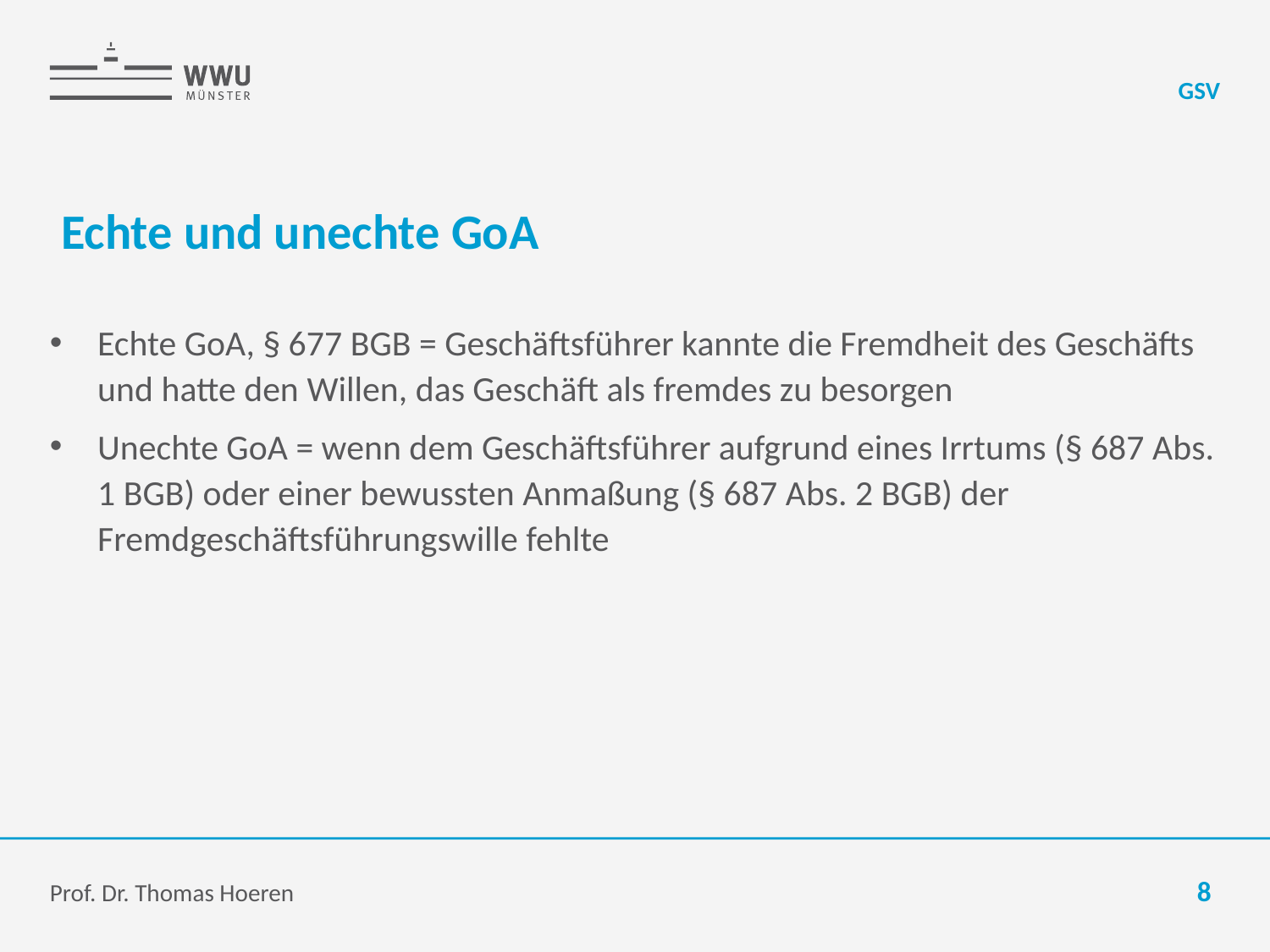

GSV
# Echte und unechte GoA
Echte GoA, § 677 BGB = Geschäftsführer kannte die Fremdheit des Geschäfts und hatte den Willen, das Geschäft als fremdes zu besorgen
Unechte GoA = wenn dem Geschäftsführer aufgrund eines Irrtums (§ 687 Abs. 1 BGB) oder einer bewussten Anmaßung (§ 687 Abs. 2 BGB) der Fremdgeschäftsführungswille fehlte
Prof. Dr. Thomas Hoeren
8